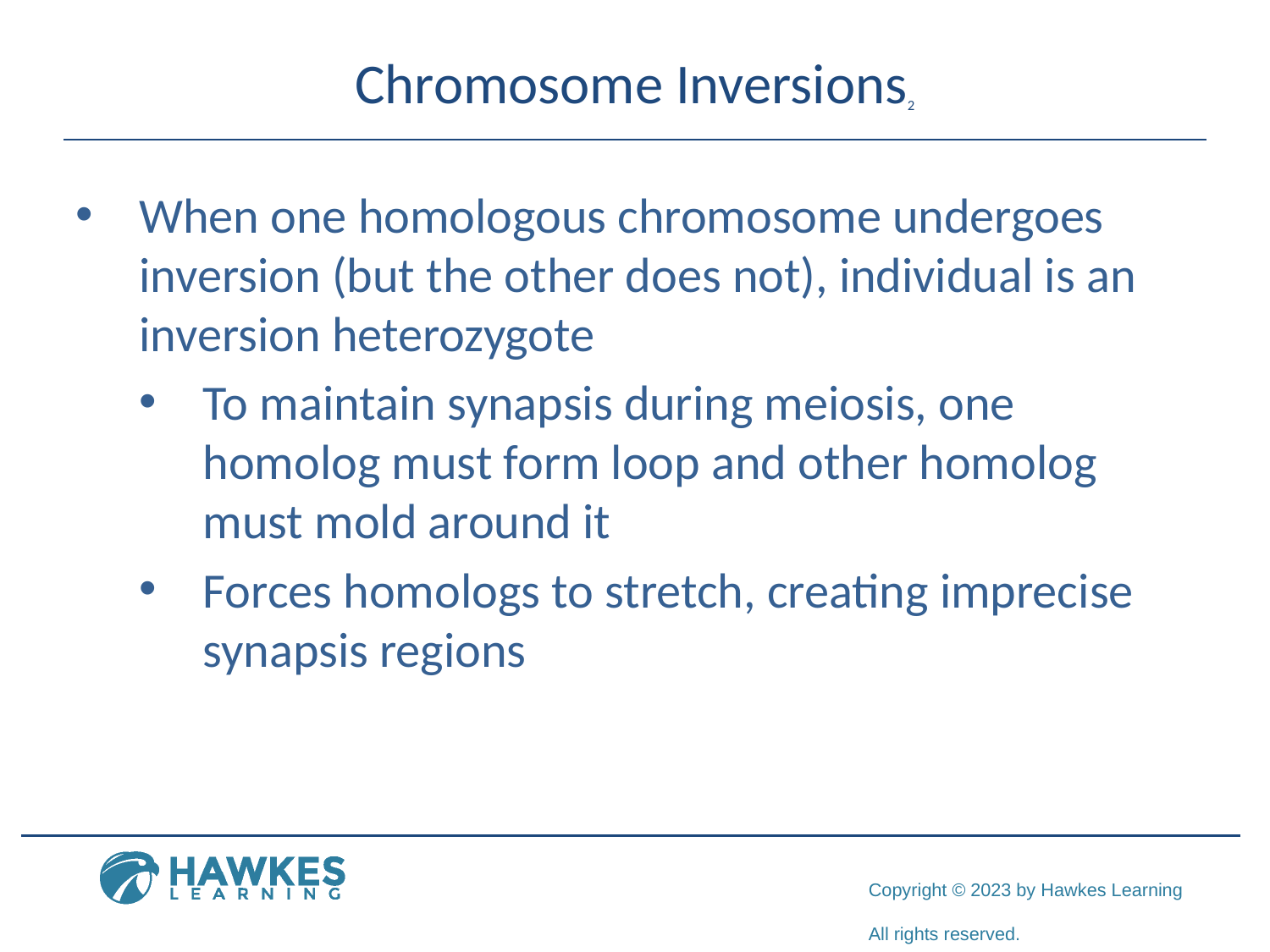

# Chromosome Inversions2
When one homologous chromosome undergoes inversion (but the other does not), individual is an inversion heterozygote
To maintain synapsis during meiosis, one homolog must form loop and other homolog must mold around it
Forces homologs to stretch, creating imprecise synapsis regions